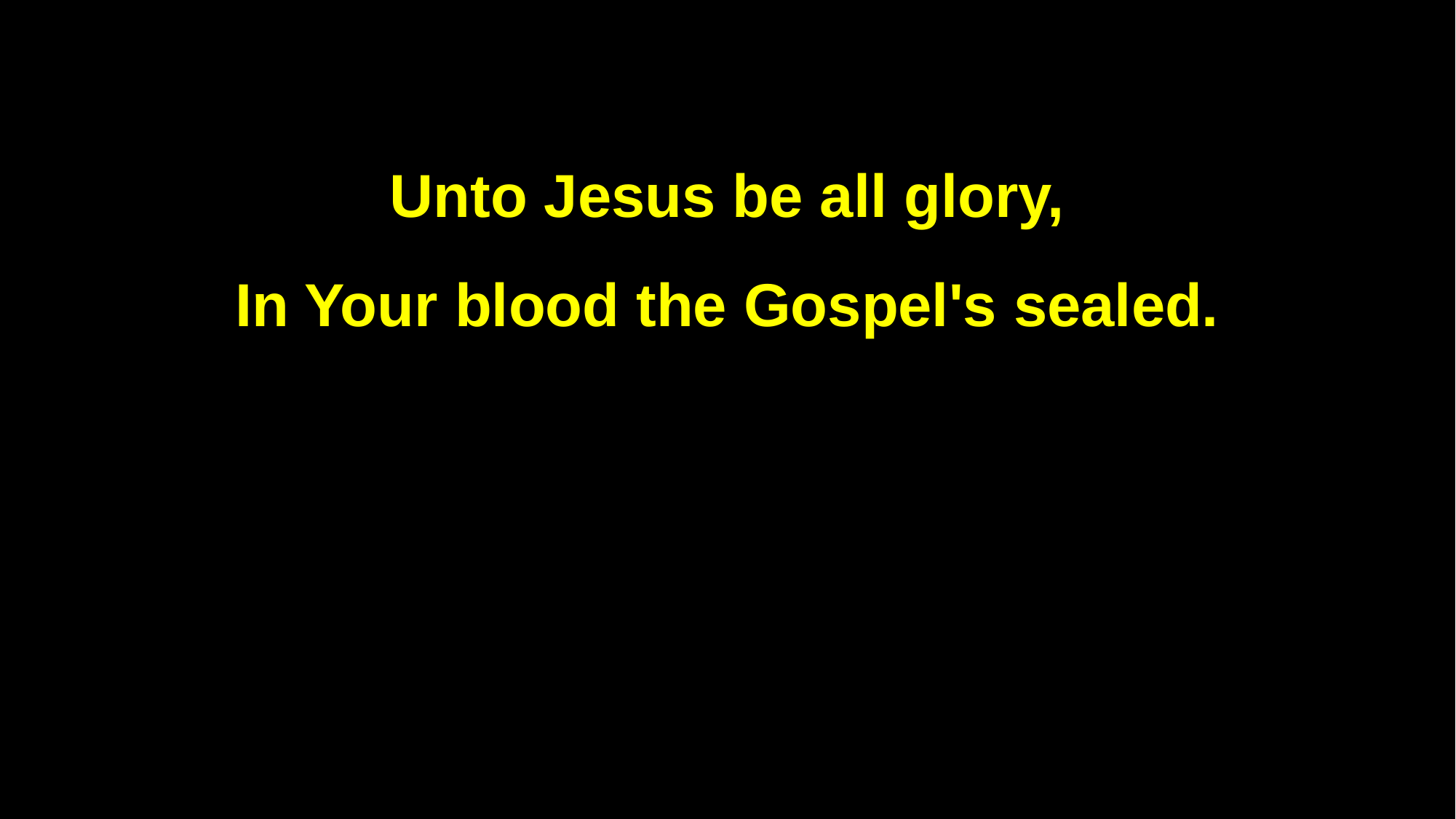

Unto Jesus be all glory,
In Your blood the Gospel's sealed.